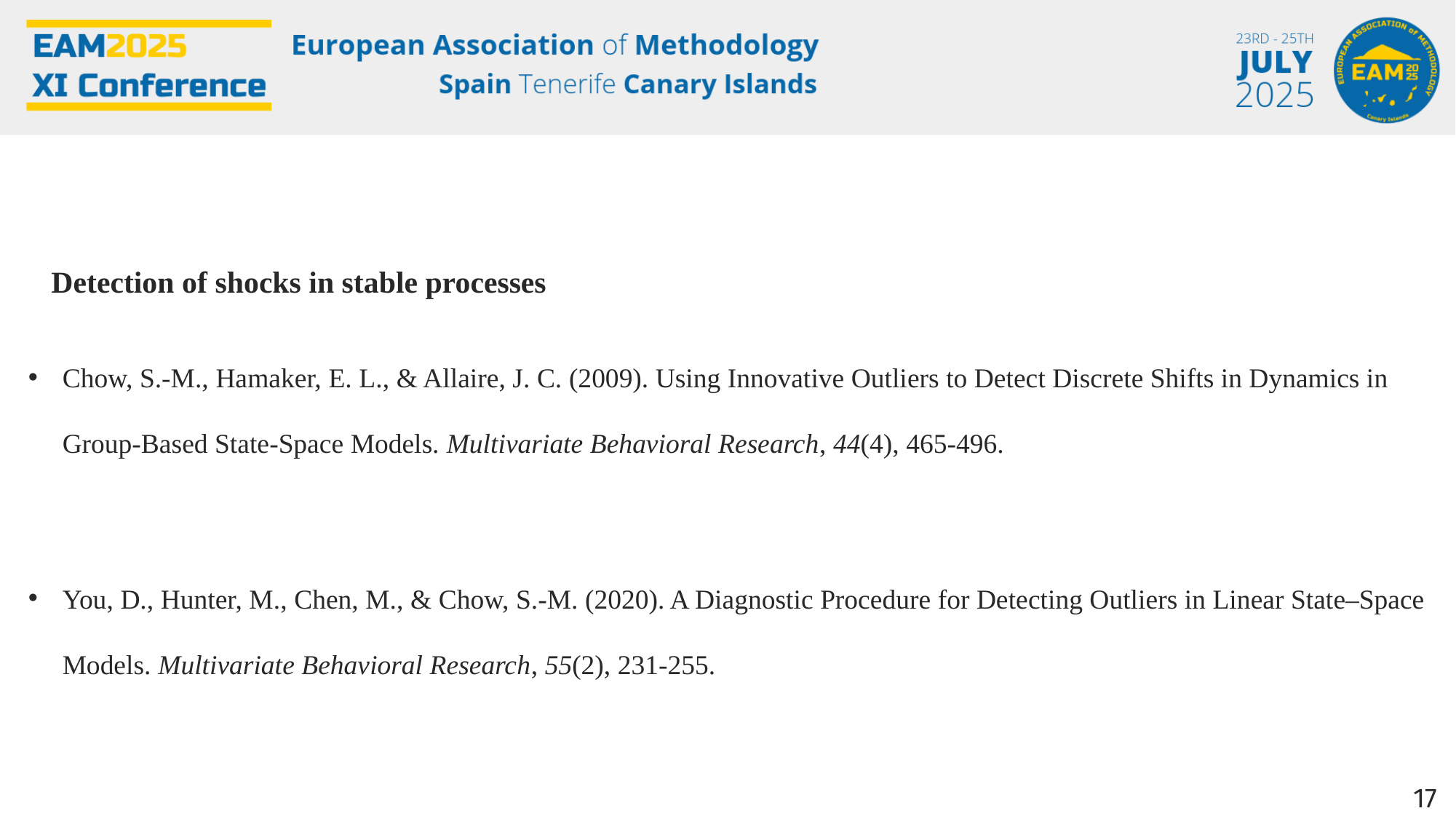

Detection of shocks in stable processes
Chow, S.-M., Hamaker, E. L., & Allaire, J. C. (2009). Using Innovative Outliers to Detect Discrete Shifts in Dynamics in Group-Based State-Space Models. Multivariate Behavioral Research, 44(4), 465-496.

You, D., Hunter, M., Chen, M., & Chow, S.-M. (2020). A Diagnostic Procedure for Detecting Outliers in Linear State–Space Models. Multivariate Behavioral Research, 55(2), 231-255.
17